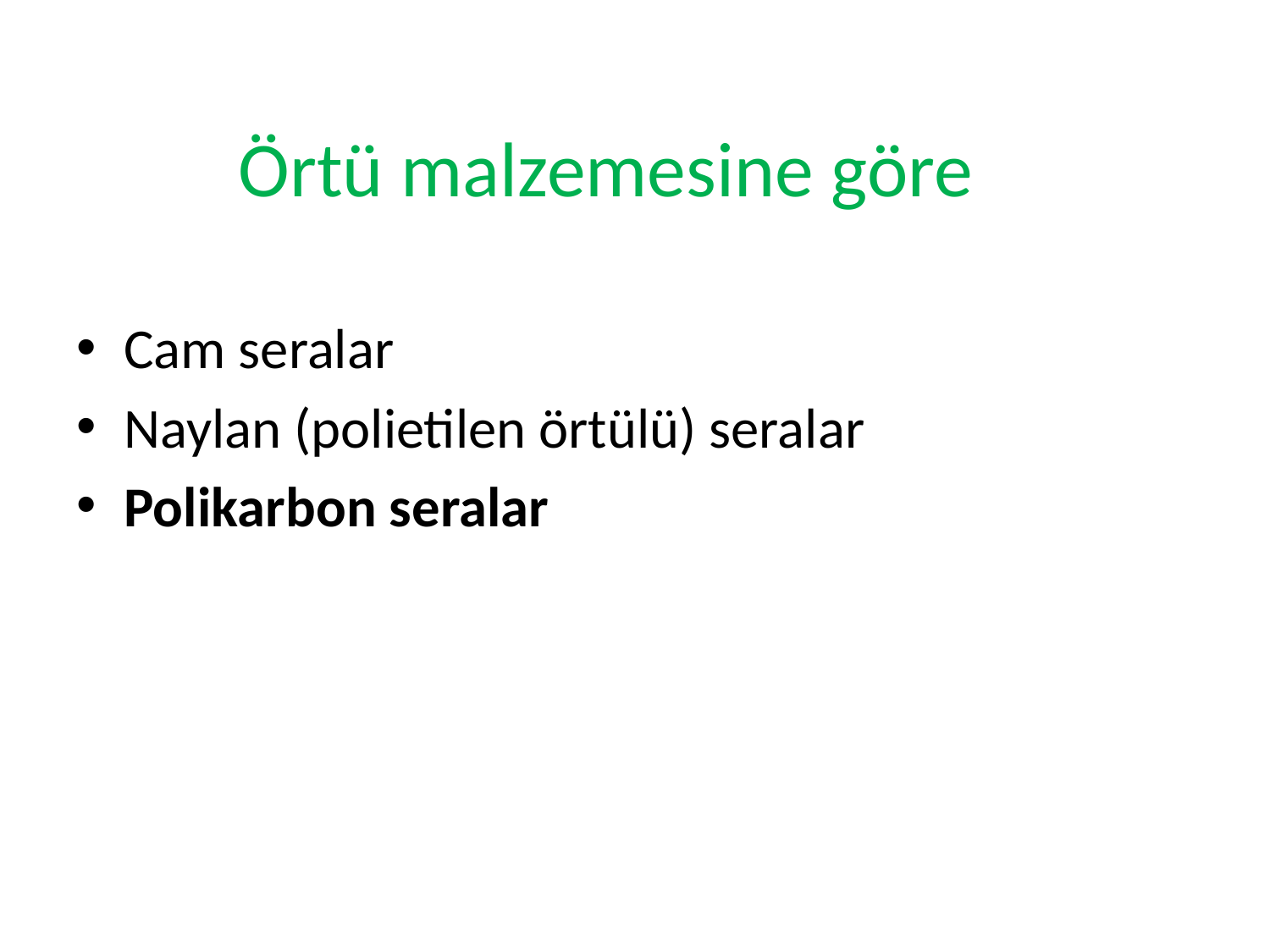

# Örtü malzemesine göre
Cam seralar
Naylan (polietilen örtülü) seralar
Polikarbon seralar